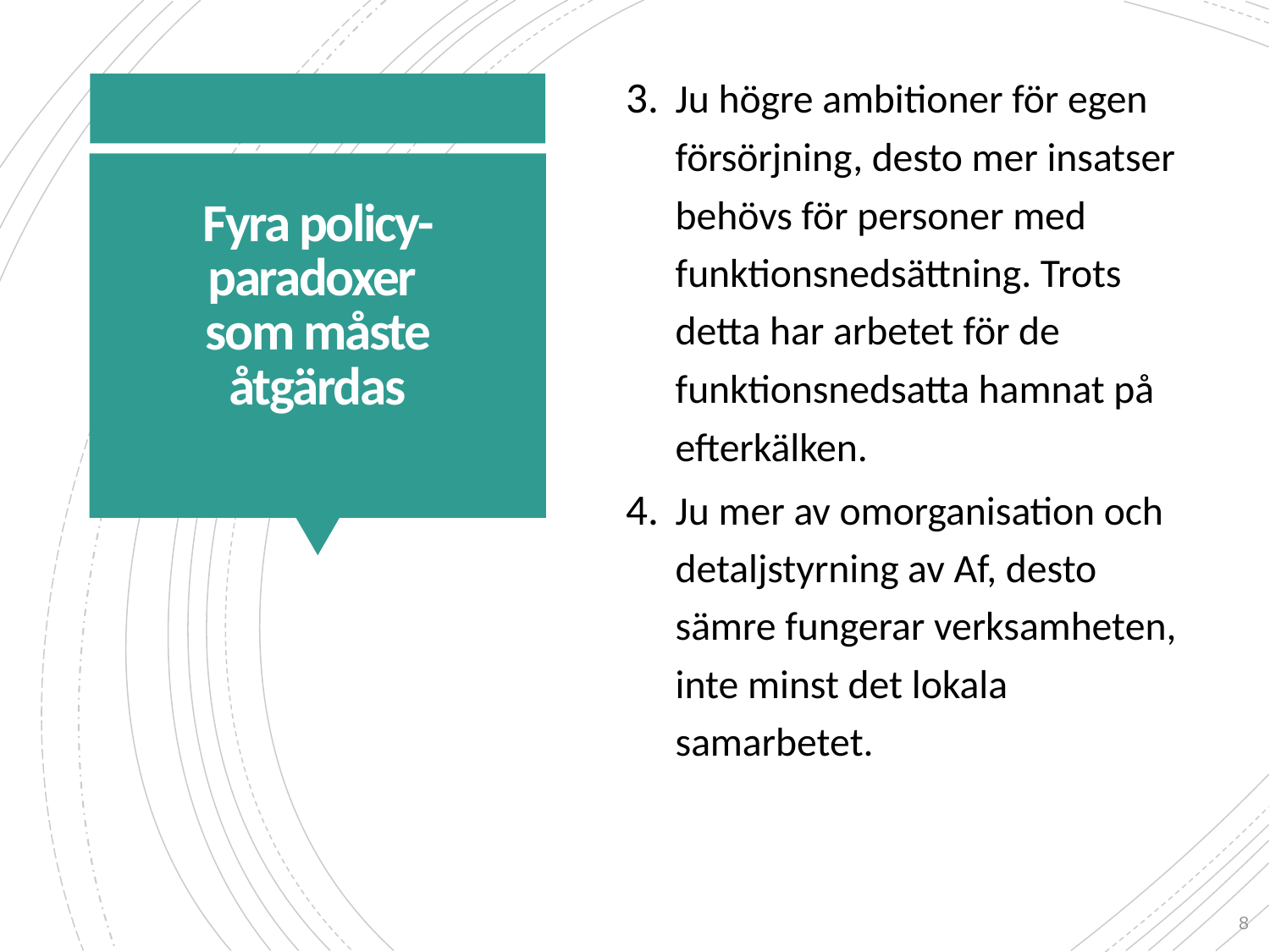

Ju högre ambitioner för egen försörjning, desto mer insatser behövs för personer med funktionsnedsättning. Trots detta har arbetet för de funktionsnedsatta hamnat på efterkälken.
Ju mer av omorganisation och detaljstyrning av Af, desto sämre fungerar verksamheten, inte minst det lokala samarbetet.

# Fyra policy-paradoxer som måste åtgärdas